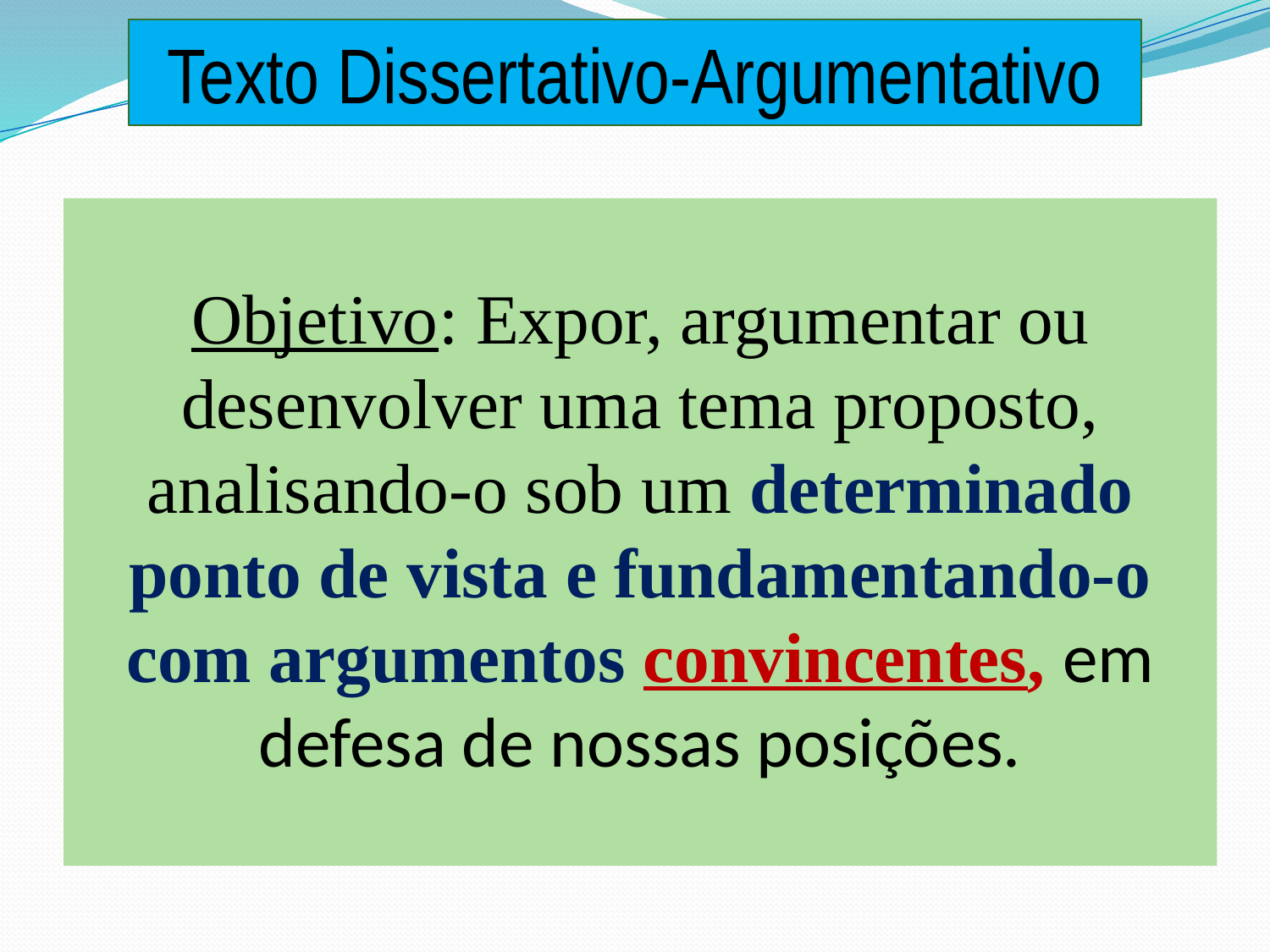

Texto Dissertativo-Argumentativo
# Objetivo: Expor, argumentar ou desenvolver uma tema proposto, analisando-o sob um determinado ponto de vista e fundamentando-o com argumentos convincentes, em defesa de nossas posições.